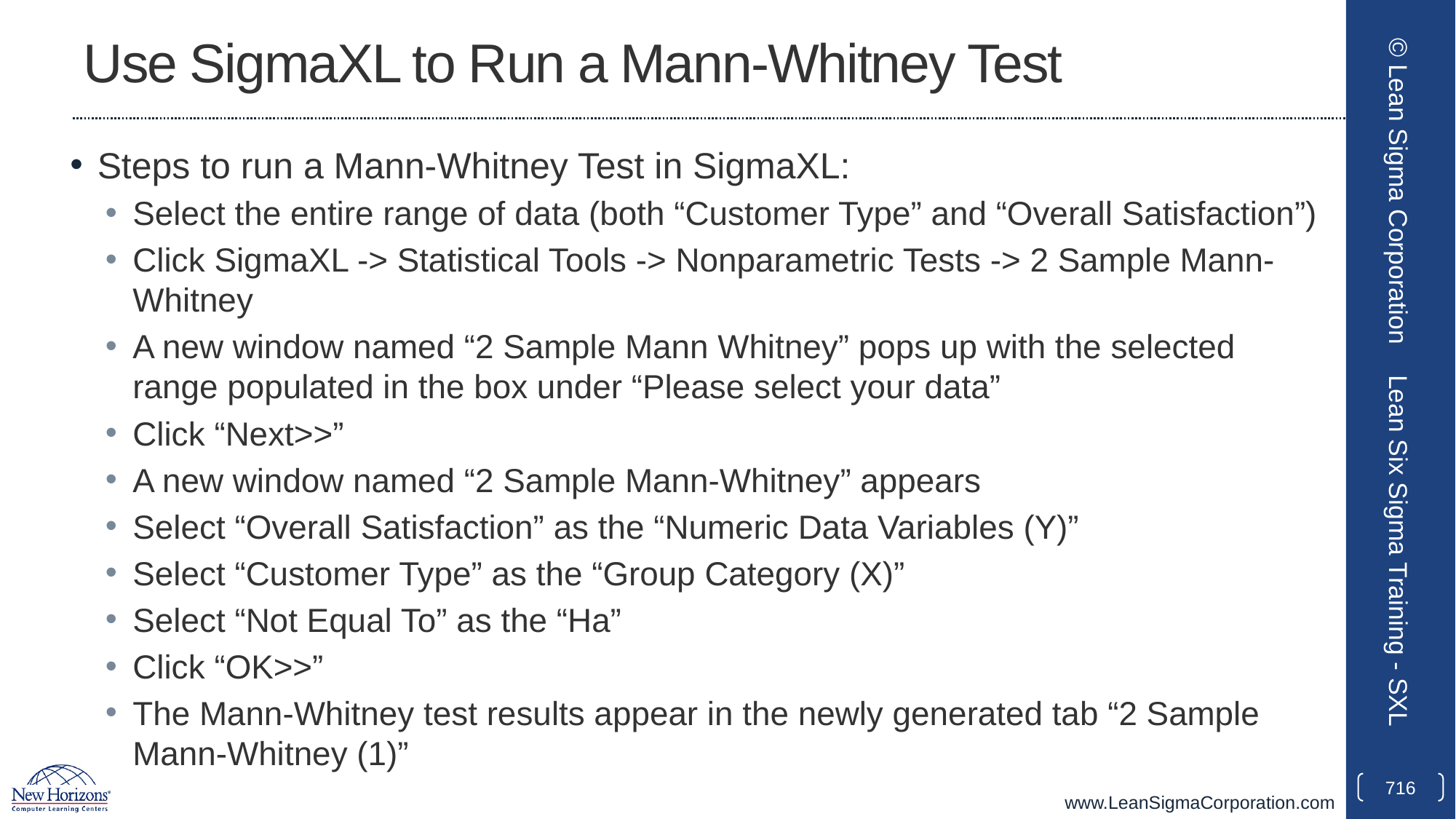

# Use SigmaXL to Run a Mann-Whitney Test
Steps to run a Mann-Whitney Test in SigmaXL:
Select the entire range of data (both “Customer Type” and “Overall Satisfaction”)
Click SigmaXL -> Statistical Tools -> Nonparametric Tests -> 2 Sample Mann-Whitney
A new window named “2 Sample Mann Whitney” pops up with the selected range populated in the box under “Please select your data”
Click “Next>>”
A new window named “2 Sample Mann-Whitney” appears
Select “Overall Satisfaction” as the “Numeric Data Variables (Y)”
Select “Customer Type” as the “Group Category (X)”
Select “Not Equal To” as the “Ha”
Click “OK>>”
The Mann-Whitney test results appear in the newly generated tab “2 Sample Mann-Whitney (1)”

© Lean Sigma Corporation
Lean Six Sigma Training - SXL
716